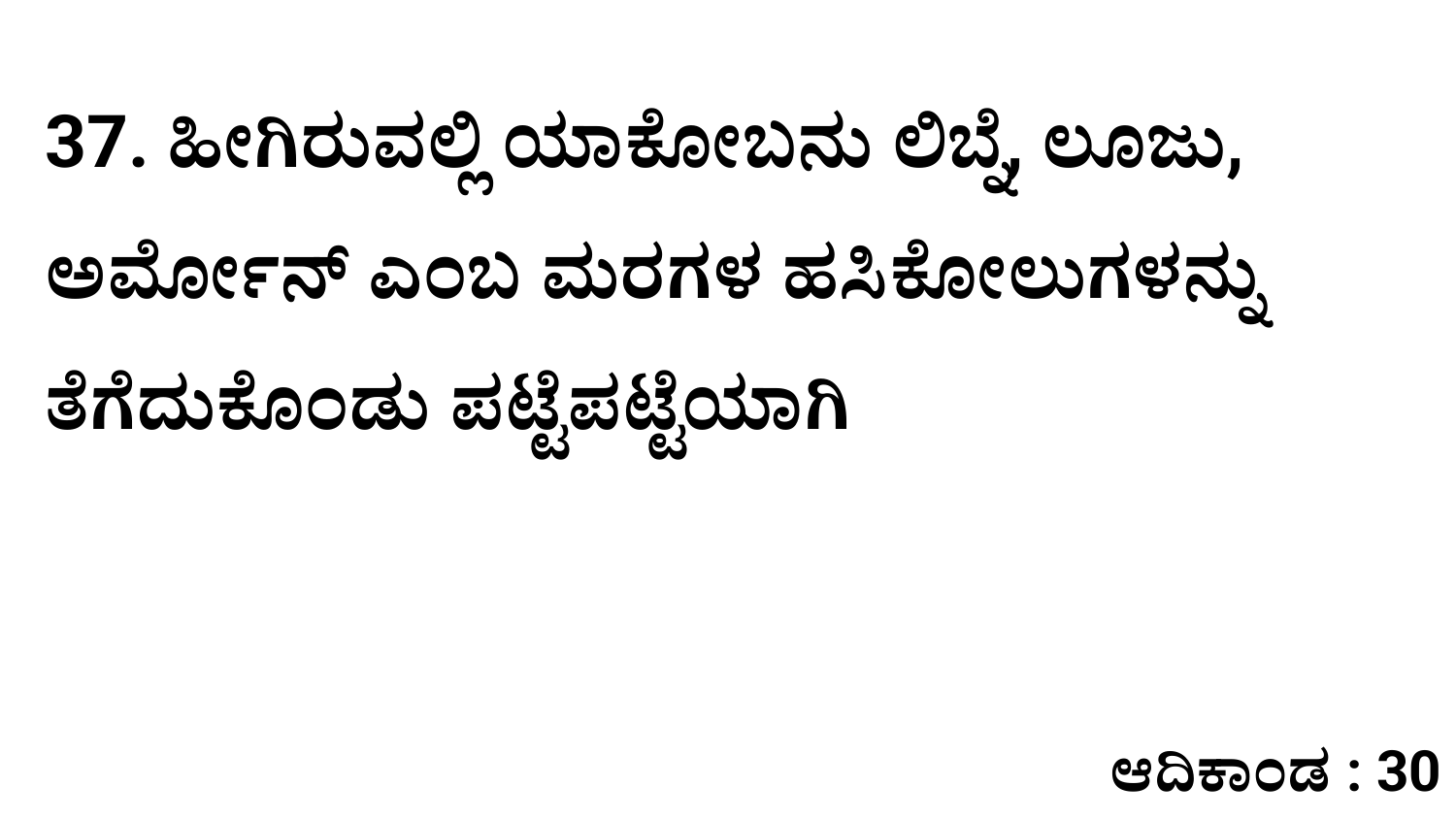

37. ಹೀಗಿರುವಲ್ಲಿ ಯಾಕೋಬನು ಲಿಬ್ನೆ, ಲೂಜು, ಅರ್ಮೋನ್‌ ಎಂಬ ಮರಗಳ ಹಸಿಕೋಲುಗಳನ್ನು ತೆಗೆದುಕೊಂಡು ಪಟ್ಟೆಪಟ್ಟೆಯಾಗಿ
ಆದಿಕಾಂಡ : 30